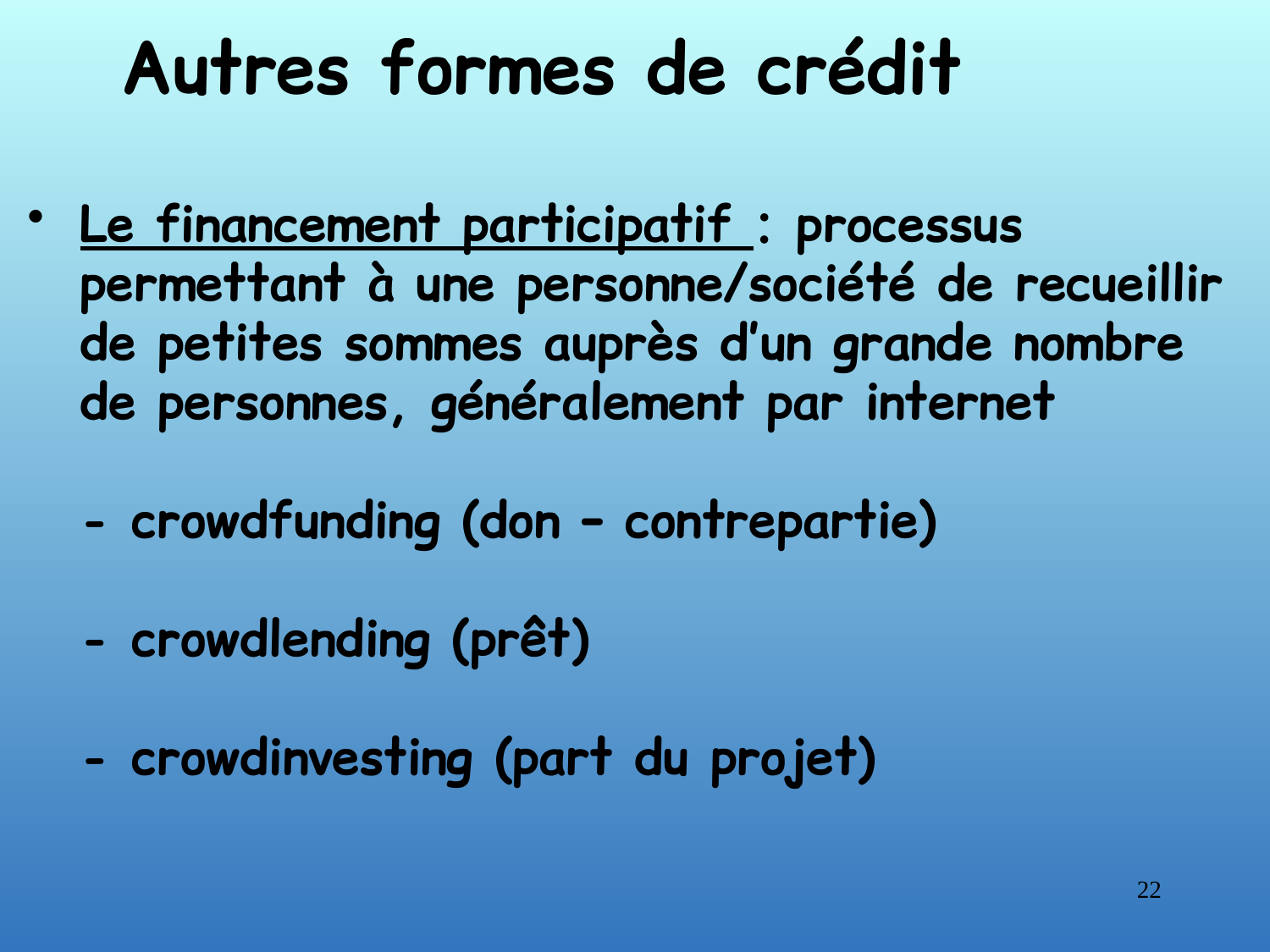

Autres formes de crédit
Le financement participatif : processus permettant à une personne/société de recueillir de petites sommes auprès d’un grande nombre de personnes, généralement par internet
- crowdfunding (don – contrepartie)
- crowdlending (prêt)
- crowdinvesting (part du projet)
22